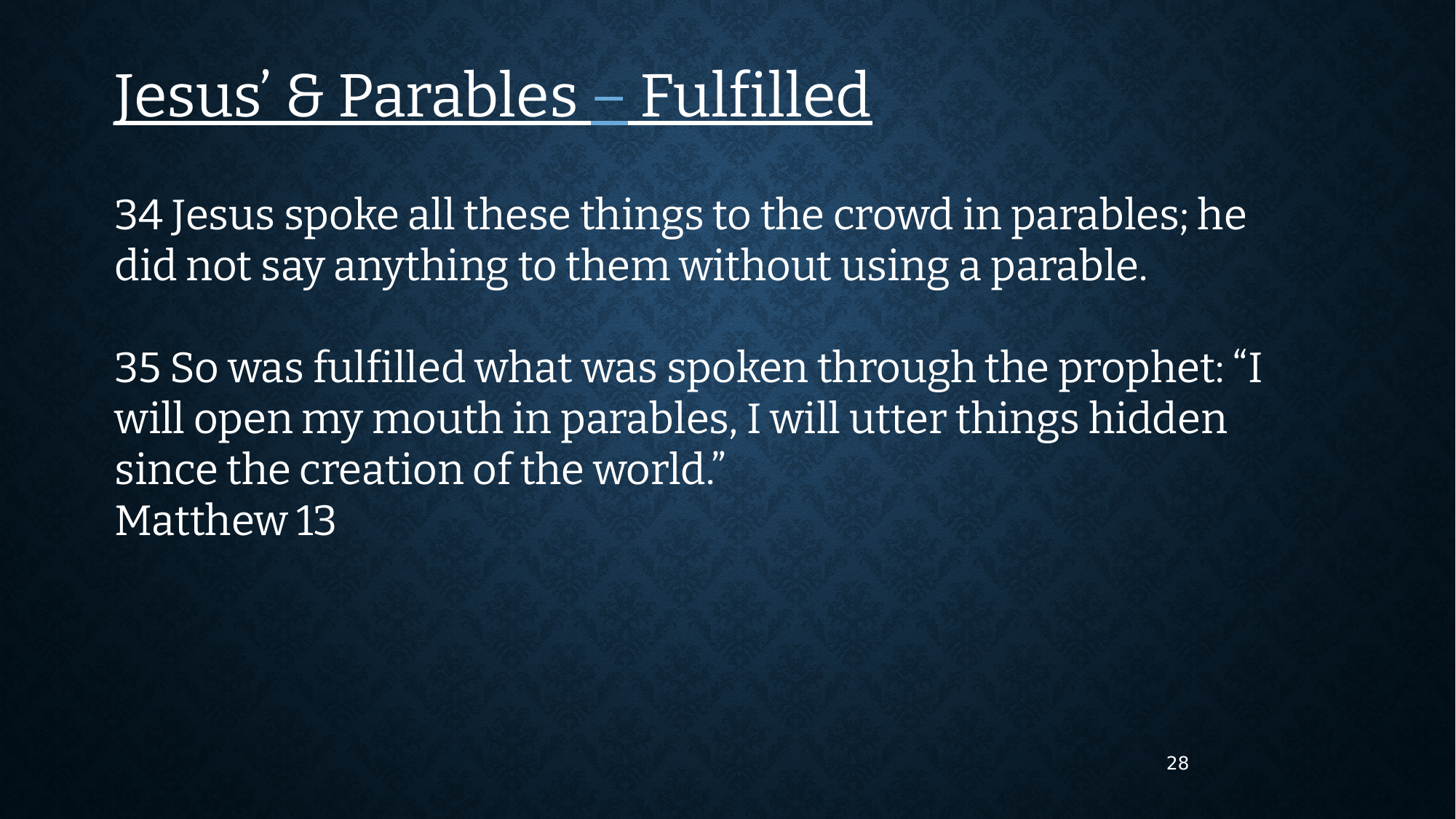

Jesus’ & Parables – Fulfilled

34 Jesus spoke all these things to the crowd in parables; he did not say anything to them without using a parable.

35 So was fulfilled what was spoken through the prophet: “I will open my mouth in parables, I will utter things hidden since the creation of the world.”
Matthew 13

28